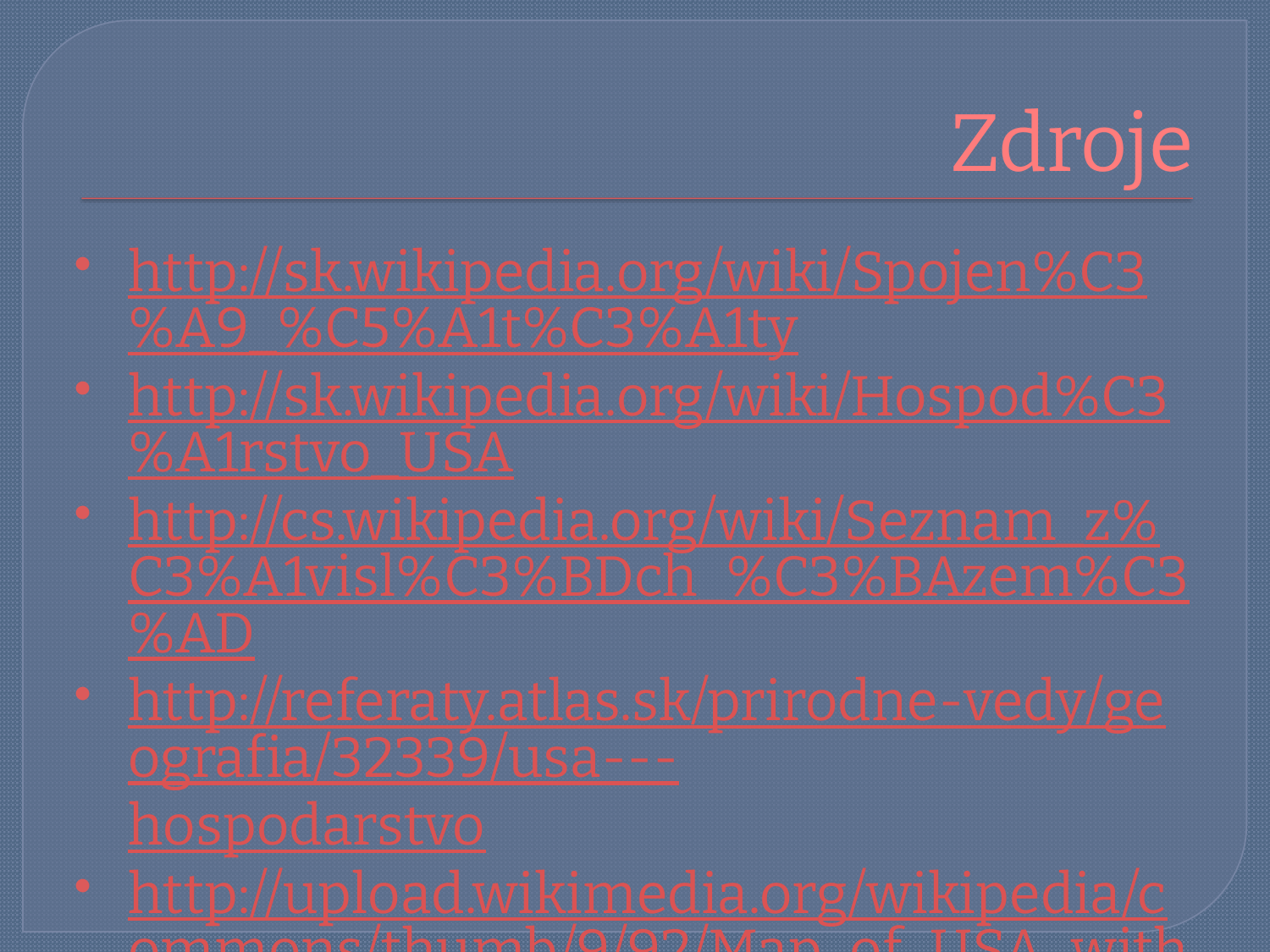

# Zdroje
http://sk.wikipedia.org/wiki/Spojen%C3%A9_%C5%A1t%C3%A1ty
http://sk.wikipedia.org/wiki/Hospod%C3%A1rstvo_USA
http://cs.wikipedia.org/wiki/Seznam_z%C3%A1visl%C3%BDch_%C3%BAzem%C3%AD
http://referaty.atlas.sk/prirodne-vedy/geografia/32339/usa---hospodarstvo
http://upload.wikimedia.org/wikipedia/commons/thumb/9/92/Map_of_USA_with_state_names_2.svg/650px-Map_of_USA_with_state_names_2.svg.png
http://fin6.com/wp-content/uploads/2013/12/b2122da94e1257d87b73bee2d1dfb93e1.jpg